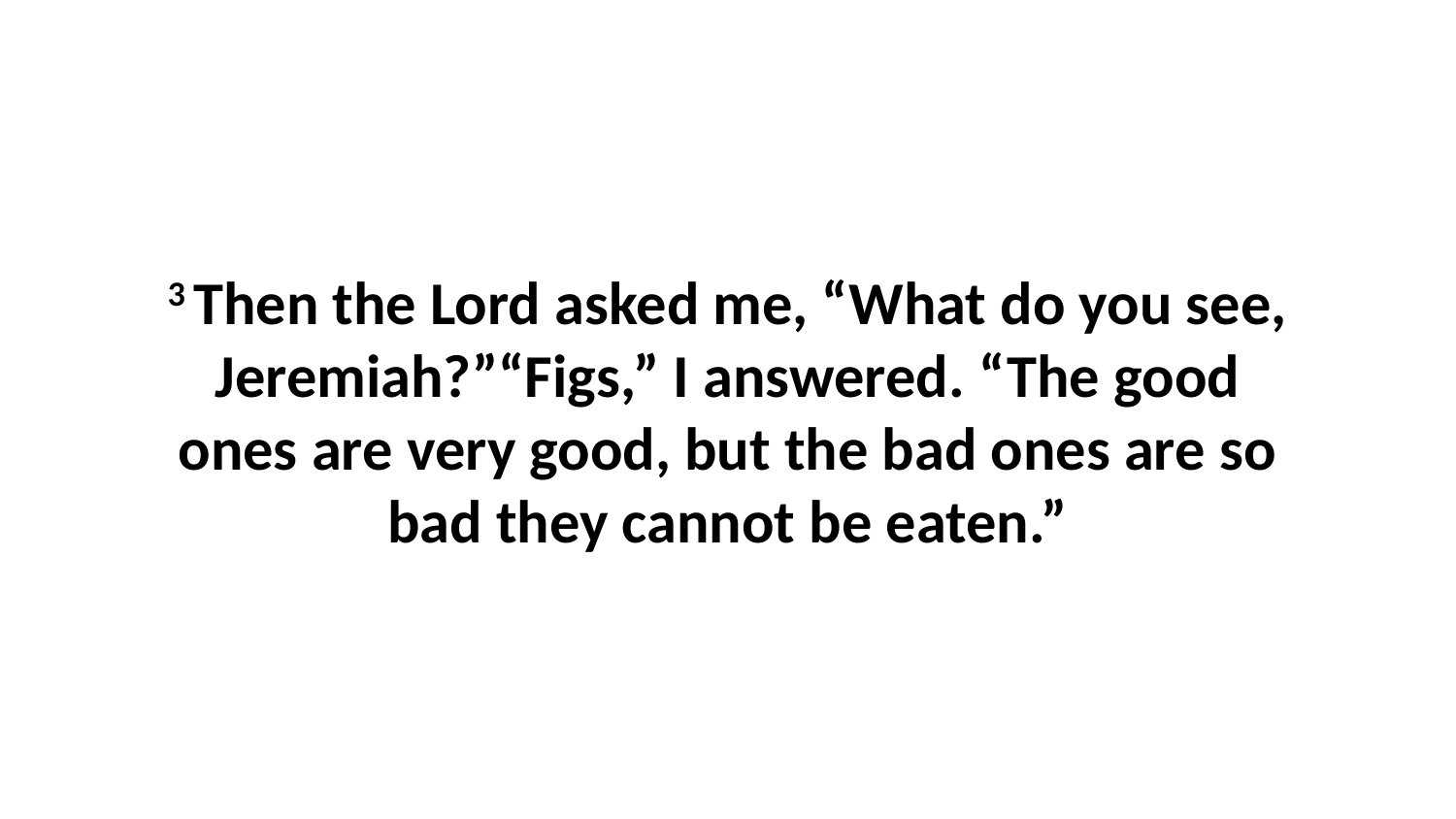

3 Then the Lord asked me, “What do you see, Jeremiah?”“Figs,” I answered. “The good ones are very good, but the bad ones are so bad they cannot be eaten.”